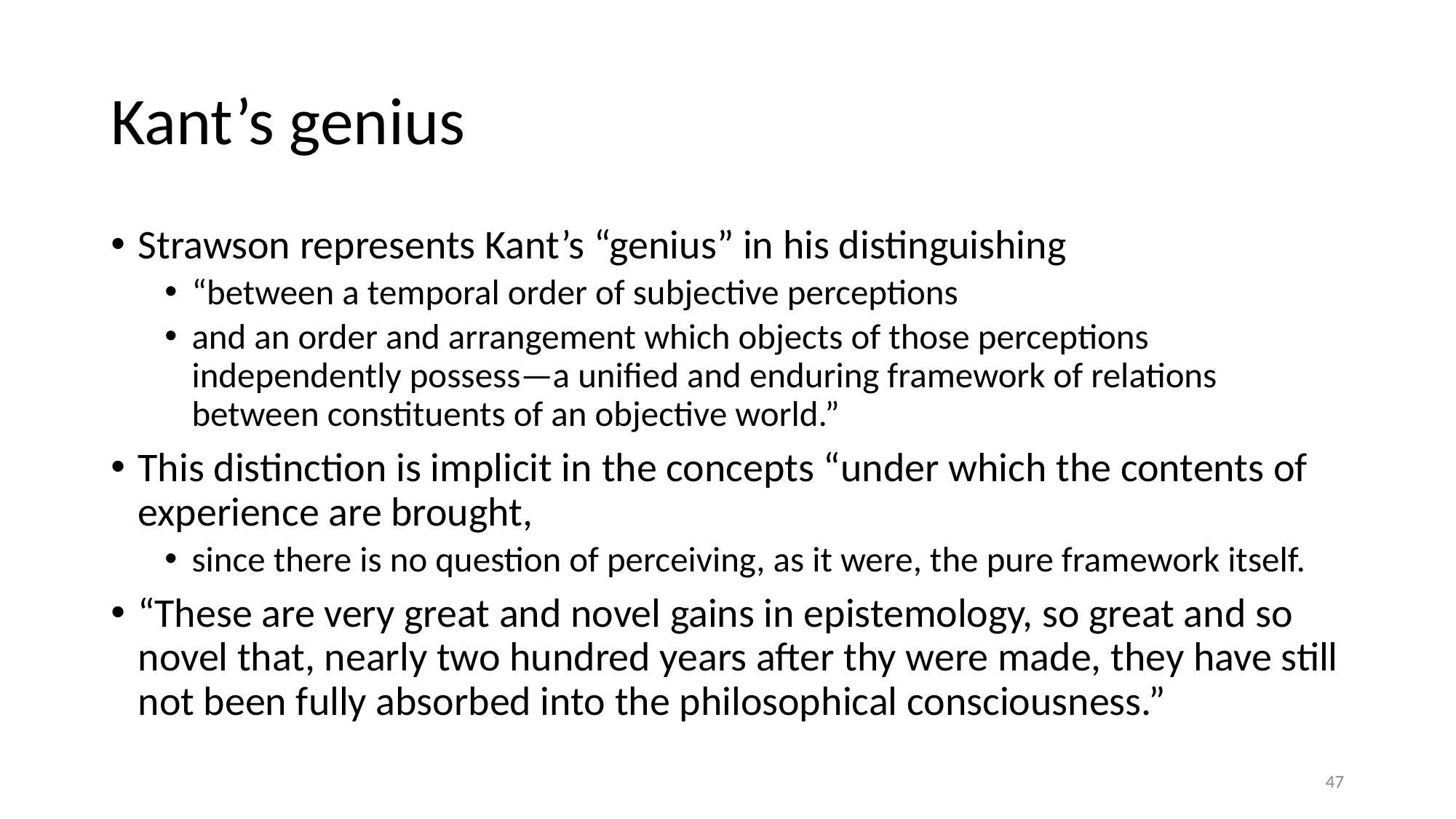

# Kant’s genius
Strawson represents Kant’s “genius” in his distinguishing
“between a temporal order of subjective perceptions
and an order and arrangement which objects of those perceptions independently possess—a unified and enduring framework of relations between constituents of an objective world.”
This distinction is implicit in the concepts “under which the contents of experience are brought,
since there is no question of perceiving, as it were, the pure framework itself.
“These are very great and novel gains in epistemology, so great and so novel that, nearly two hundred years after thy were made, they have still not been fully absorbed into the philosophical consciousness.”
47